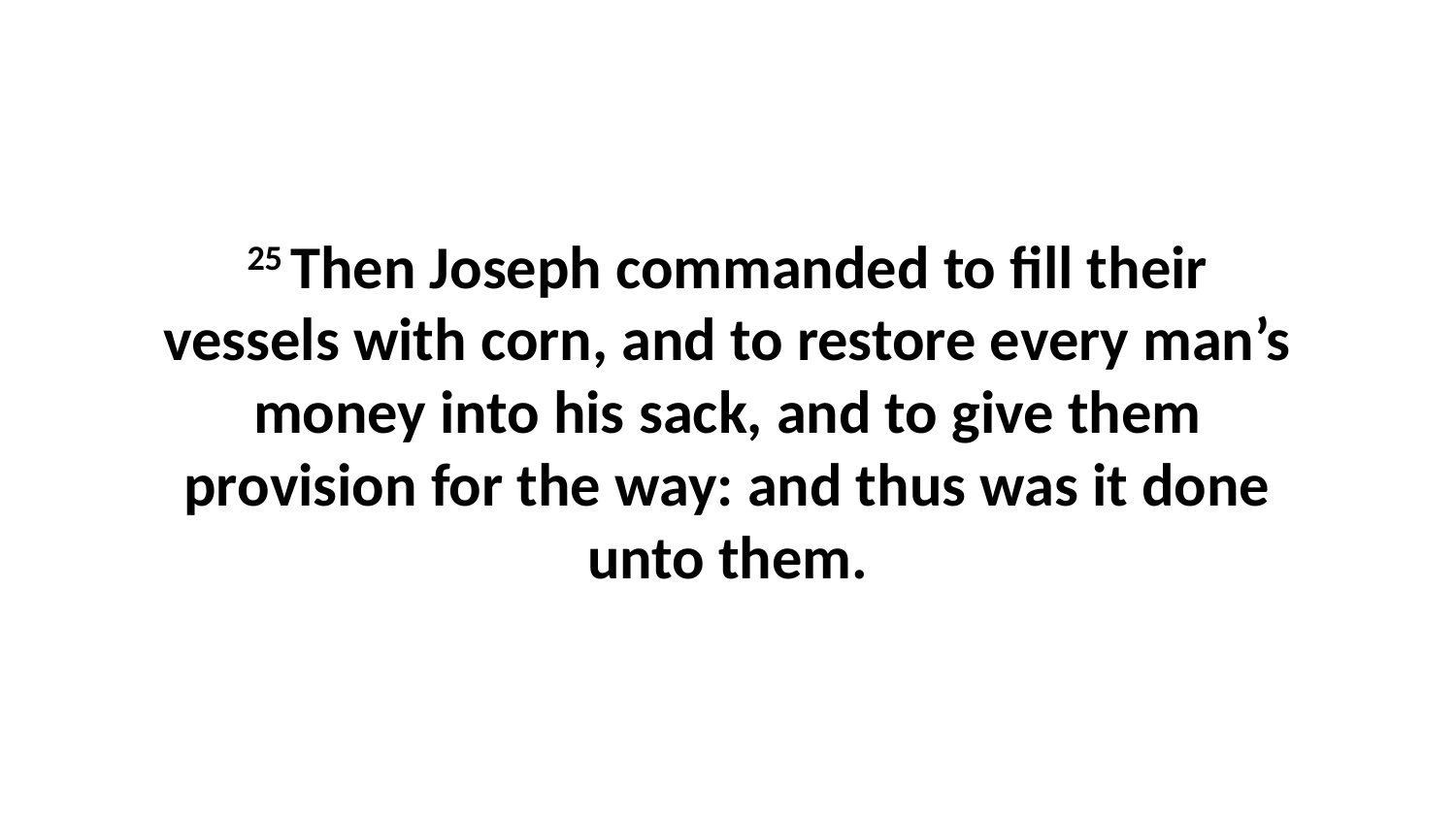

25 Then Joseph commanded to fill their vessels with corn, and to restore every man’s money into his sack, and to give them provision for the way: and thus was it done unto them.